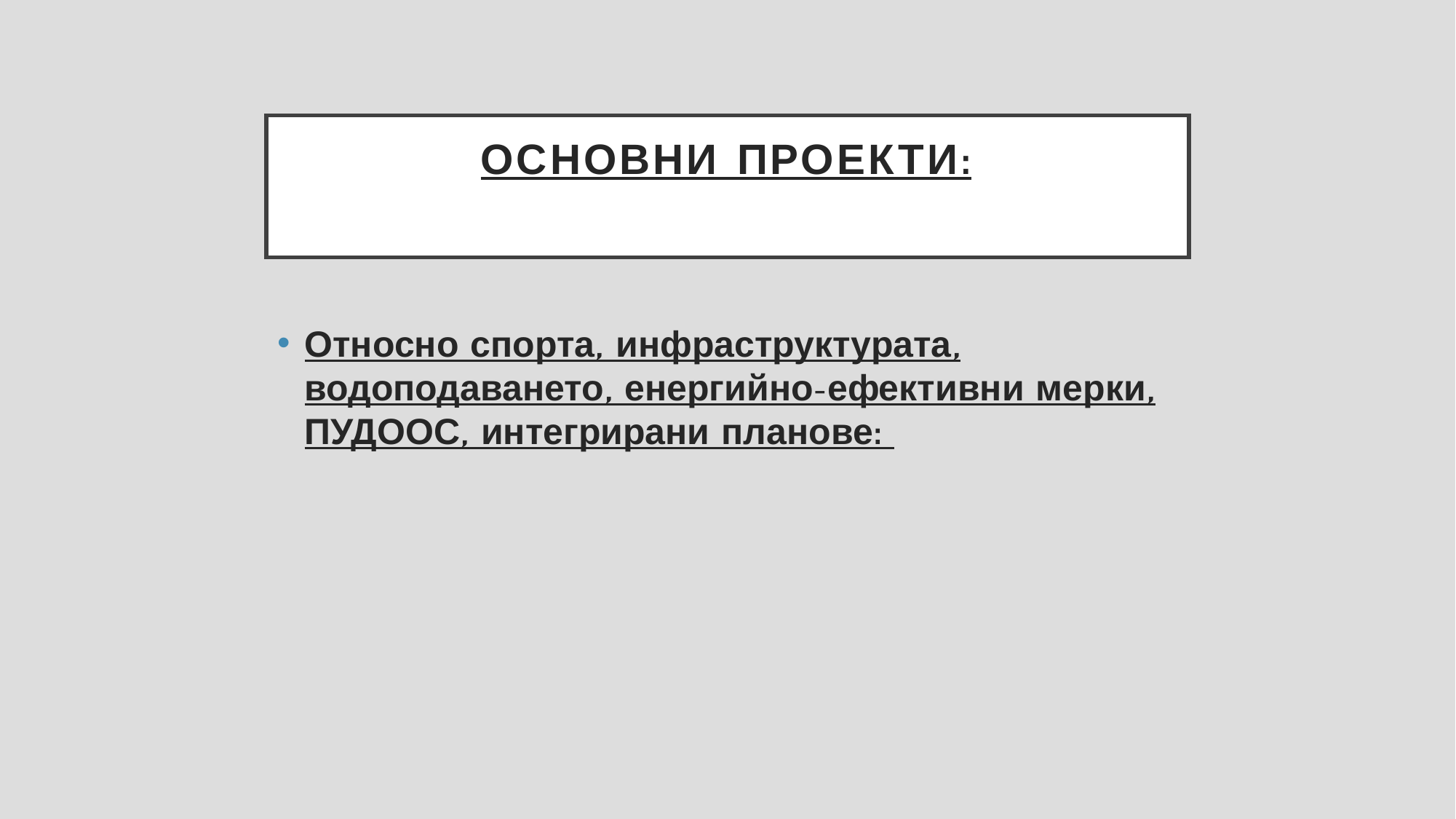

# ОСНОВНИ ПРОЕКТИ:
Относно спорта, инфраструктурата, водоподаването, енергийно-ефективни мерки, ПУДООС, интегрирани планове: